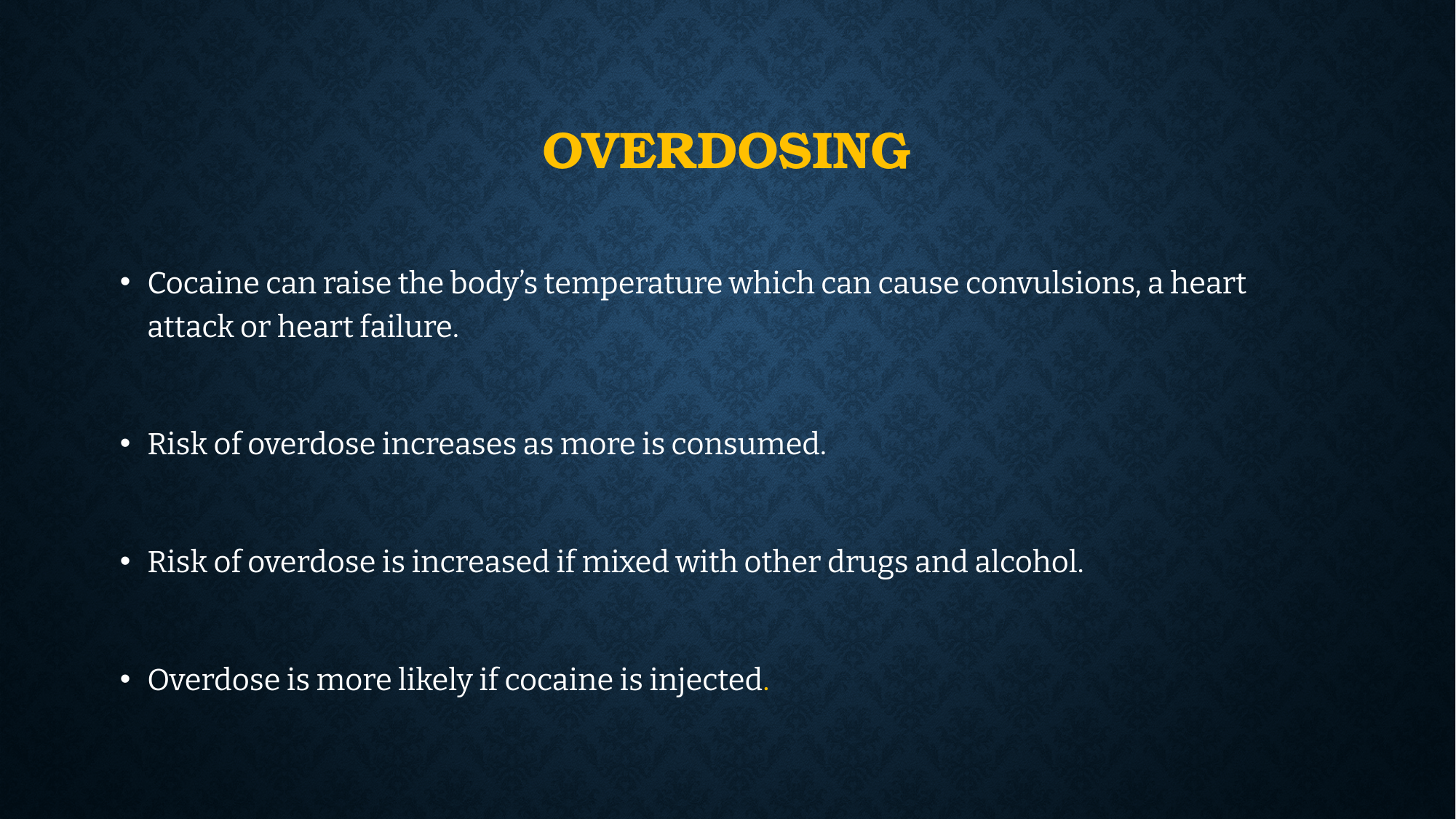

# Overdosing
Cocaine can raise the body’s temperature which can cause convulsions, a heart attack or heart failure.

Risk of overdose increases as more is consumed.

Risk of overdose is increased if mixed with other drugs and alcohol.

Overdose is more likely if cocaine is injected.